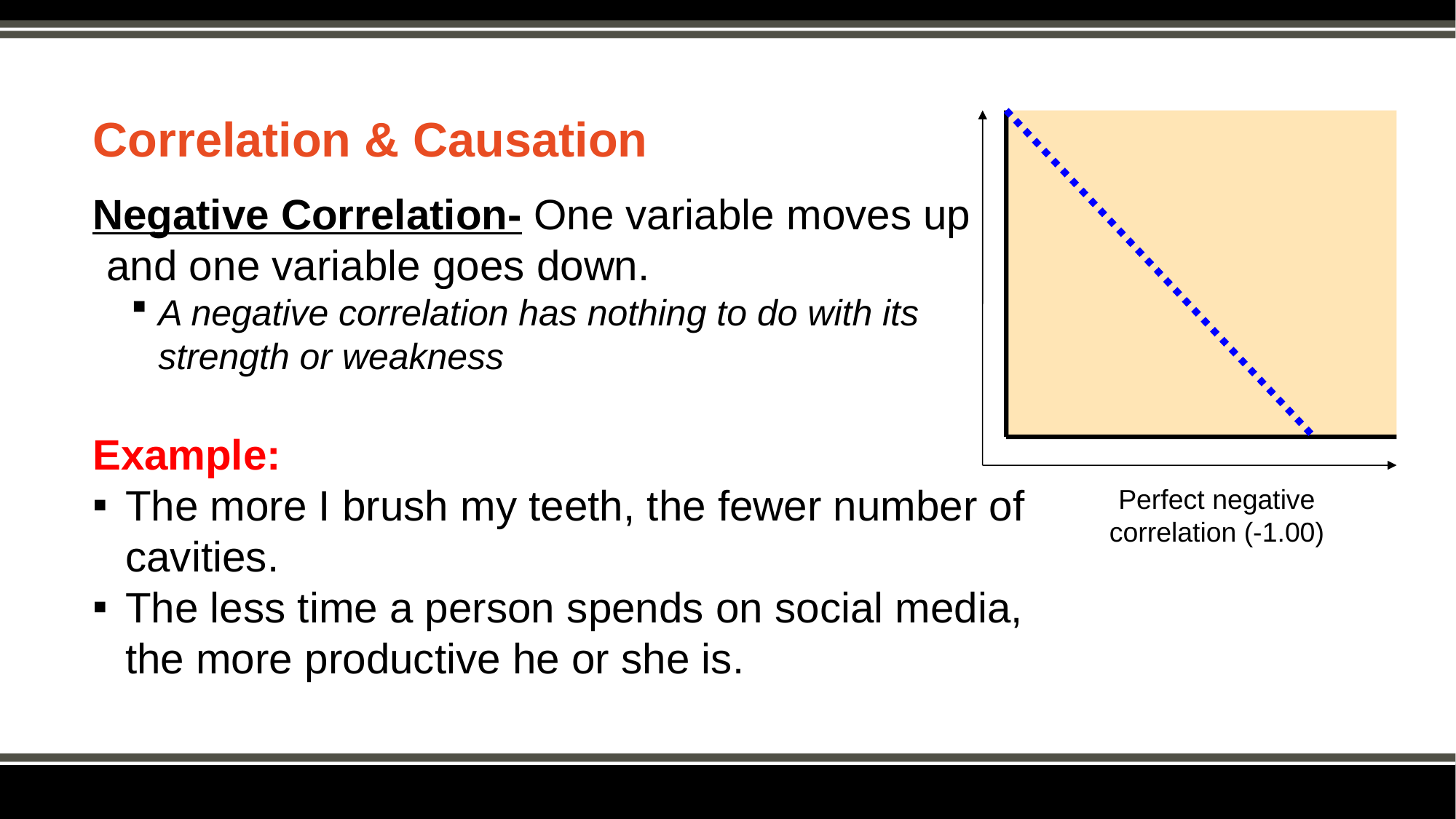

# Correlation & Causation

Negative Correlation- One variable moves up and one variable goes down.
A negative correlation has nothing to do with its strength or weakness

Example:
The more I brush my teeth, the fewer number of cavities.
The less time a person spends on social media, the more productive he or she is.

Perfect negative
correlation (-1.00)